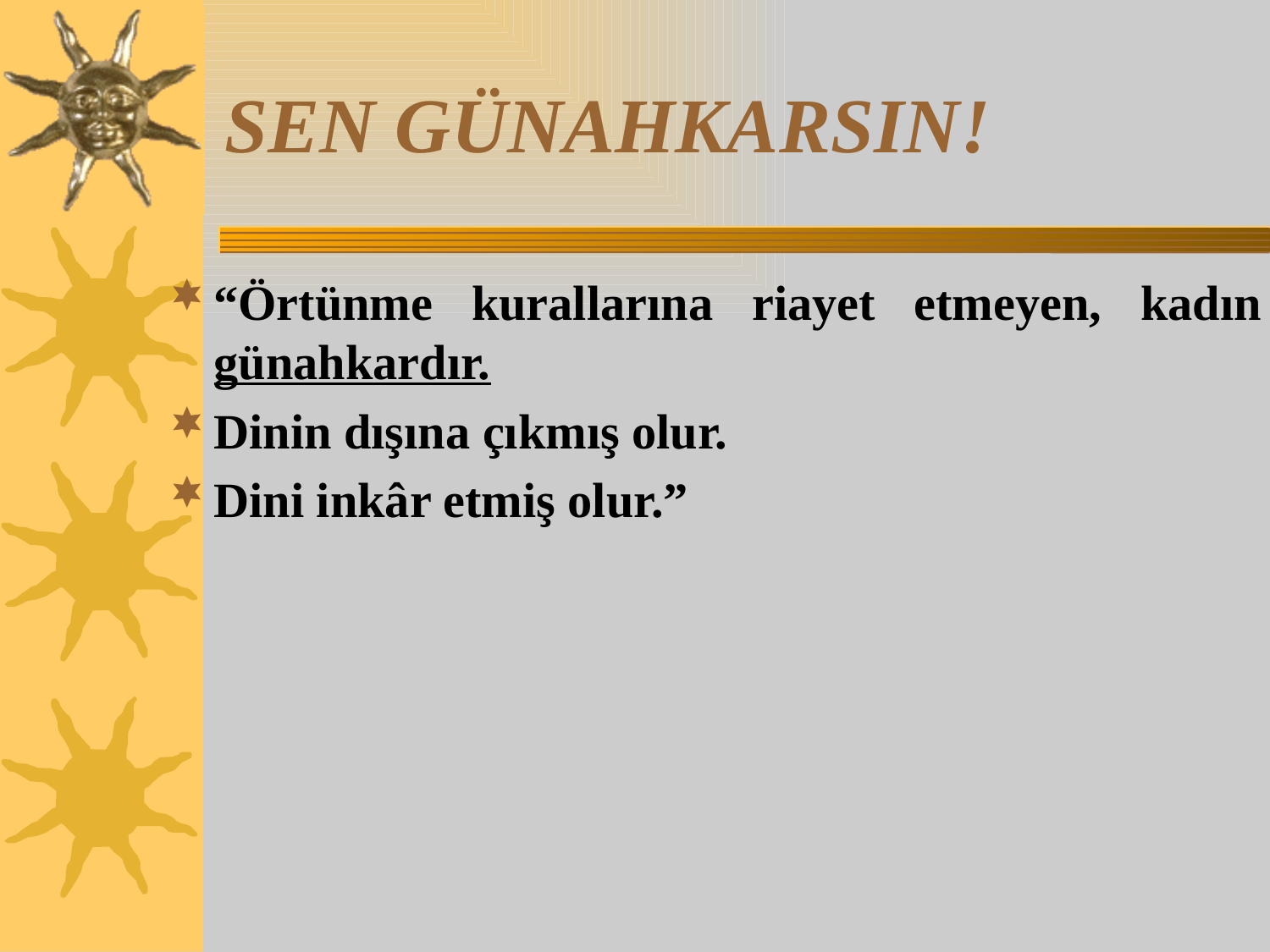

# SEN GÜNAHKARSIN!
“Örtünme kurallarına riayet etmeyen, kadın günahkardır.
Dinin dışına çıkmış olur.
Dini inkâr etmiş olur.”